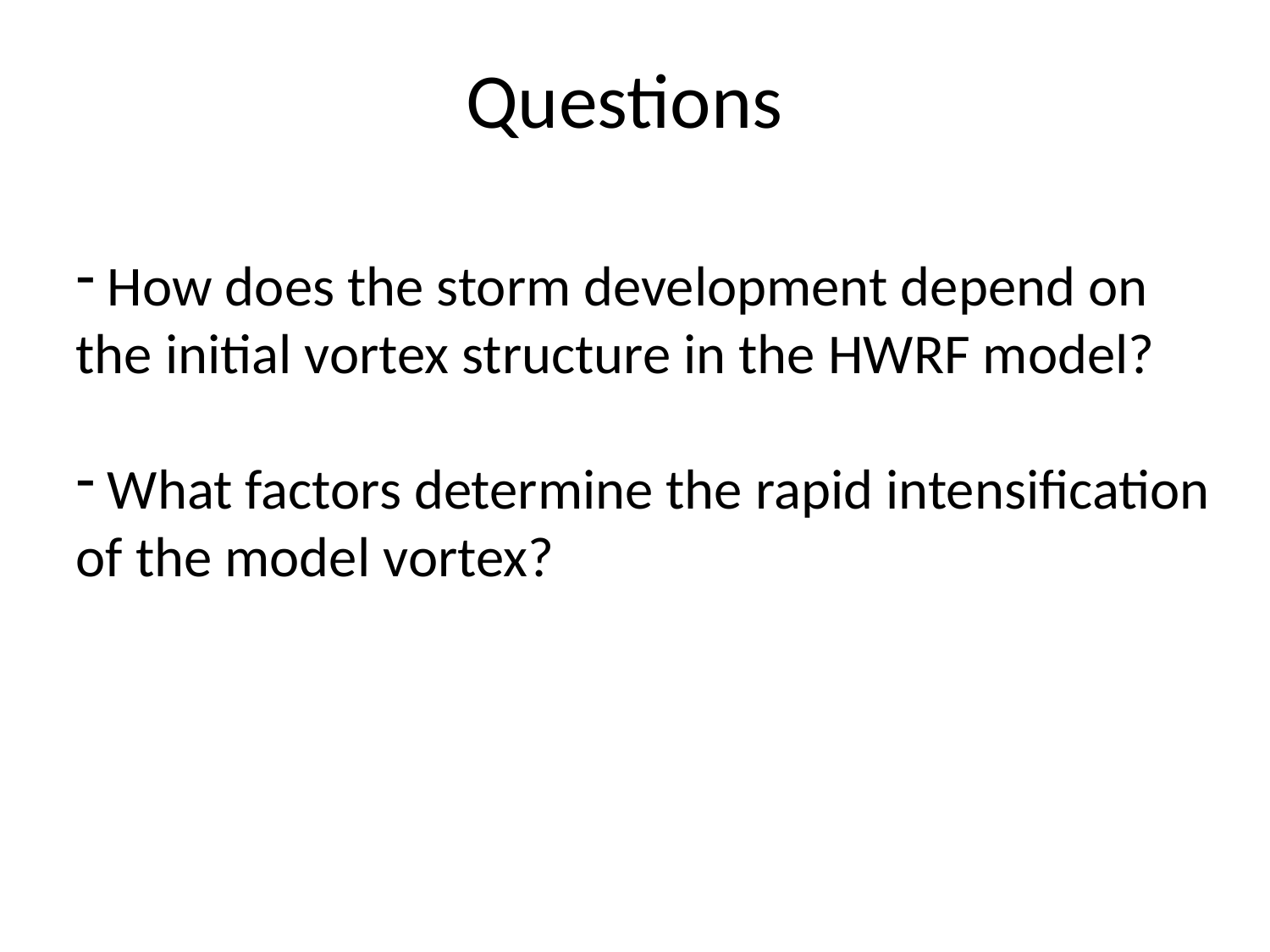

# Questions
 How does the storm development depend on the initial vortex structure in the HWRF model?

 What factors determine the rapid intensification of the model vortex?